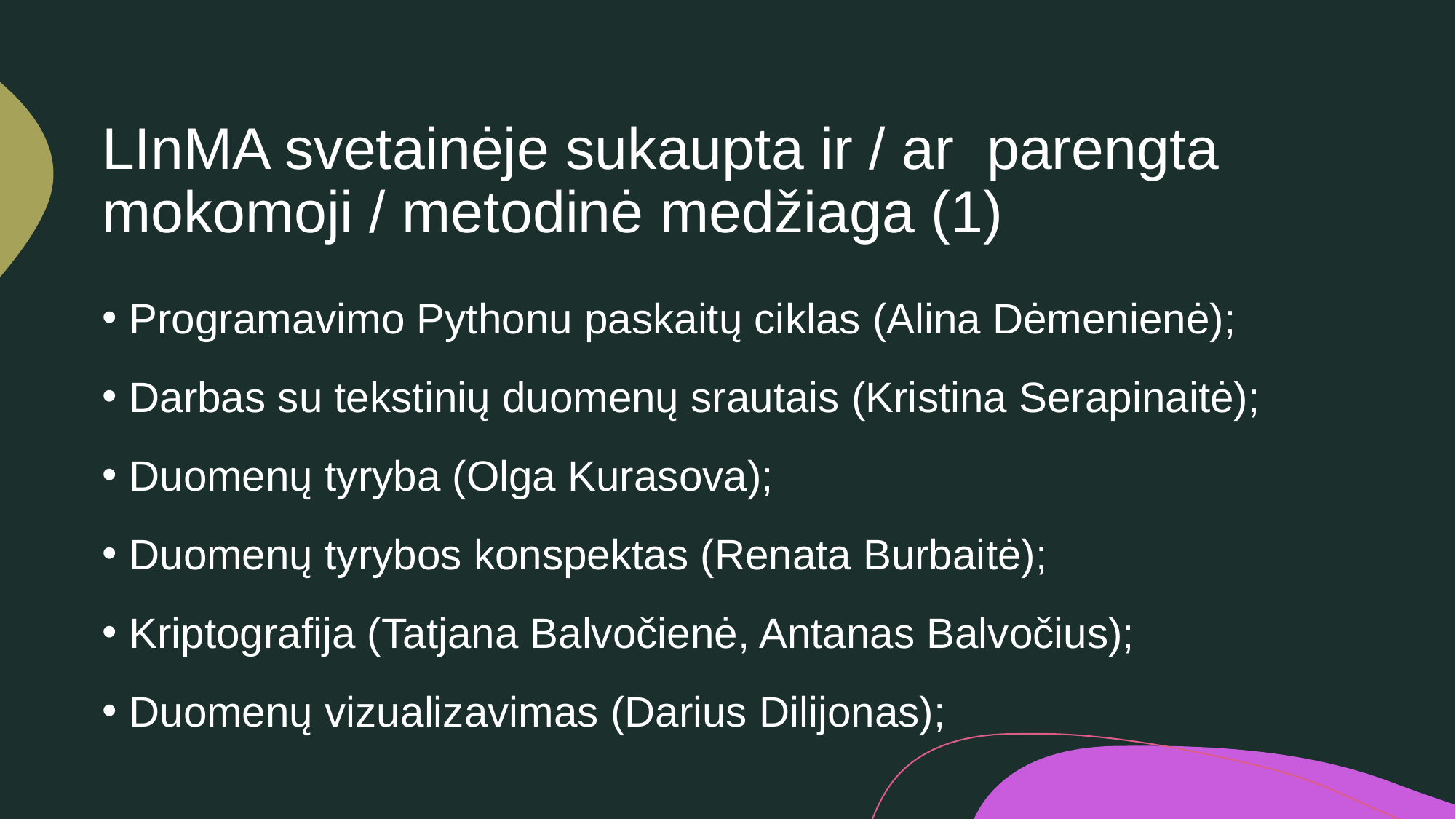

# LInMA svetainėje sukaupta ir / ar  parengta mokomoji / metodinė medžiaga (1)
Programavimo Pythonu paskaitų ciklas (Alina Dėmenienė);
Darbas su tekstinių duomenų srautais (Kristina Serapinaitė);
Duomenų tyryba (Olga Kurasova);
Duomenų tyrybos konspektas (Renata Burbaitė);
Kriptografija (Tatjana Balvočienė, Antanas Balvočius);
Duomenų vizualizavimas (Darius Dilijonas);